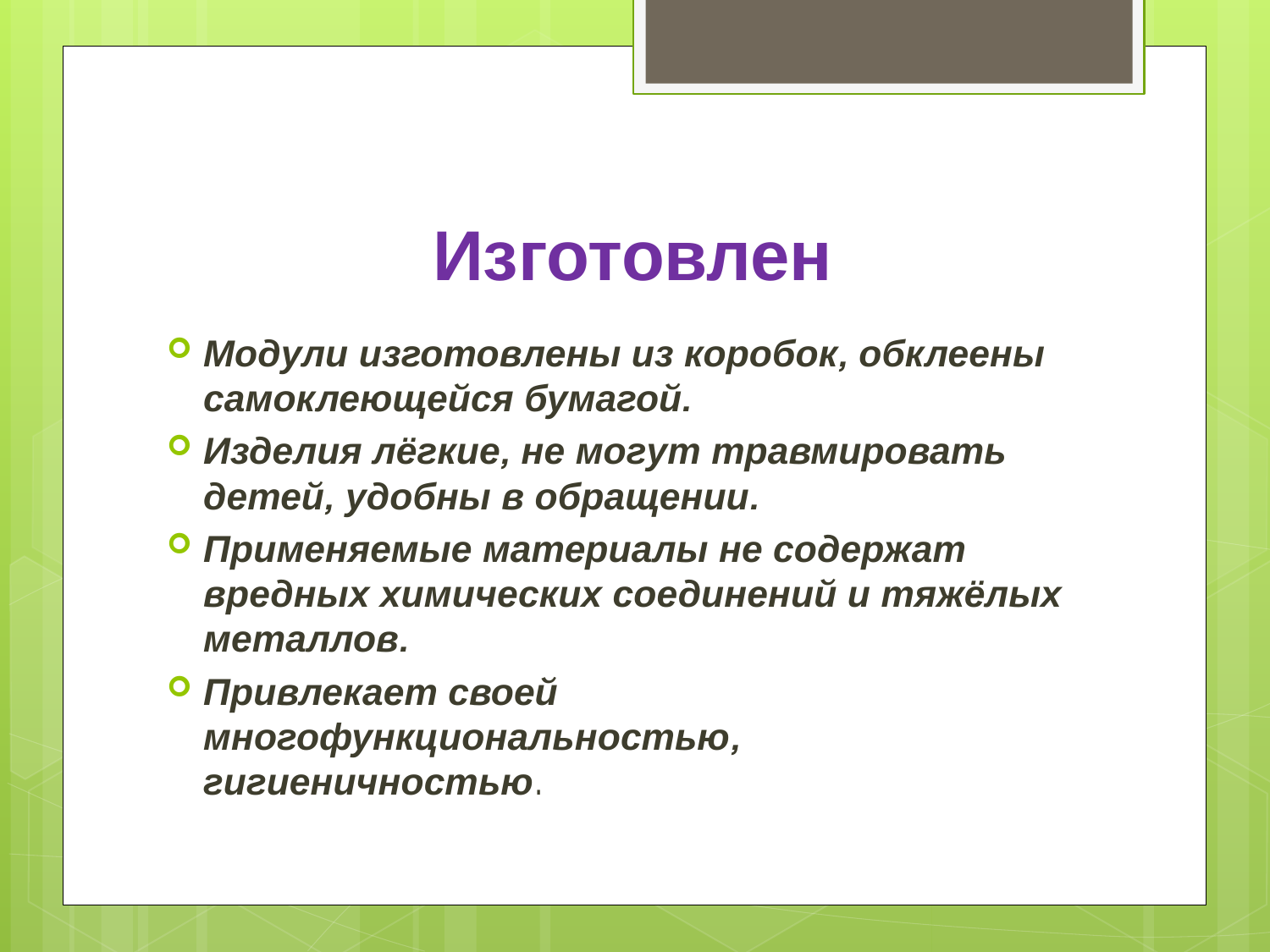

# Изготовлен
Модули изготовлены из коробок, обклеены самоклеющейся бумагой.
Изделия лёгкие, не могут травмировать детей, удобны в обращении.
Применяемые материалы не содержат  вредных химических соединений и тяжёлых металлов.
Привлекает своей многофункциональностью, гигиеничностью.